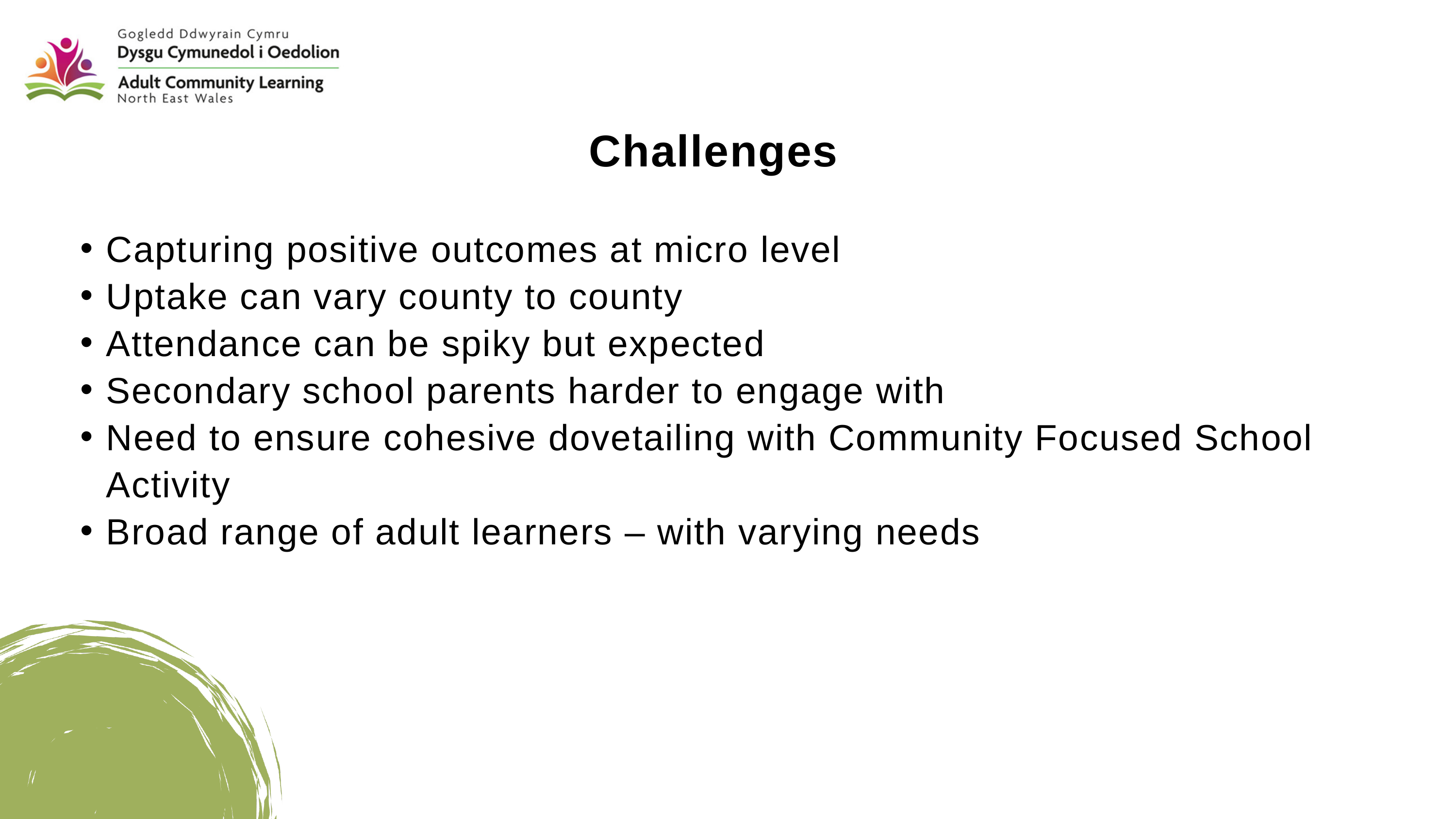

Challenges

Capturing positive outcomes at micro level
Uptake can vary county to county
Attendance can be spiky but expected
Secondary school parents harder to engage with
Need to ensure cohesive dovetailing with Community Focused School Activity
Broad range of adult learners – with varying needs